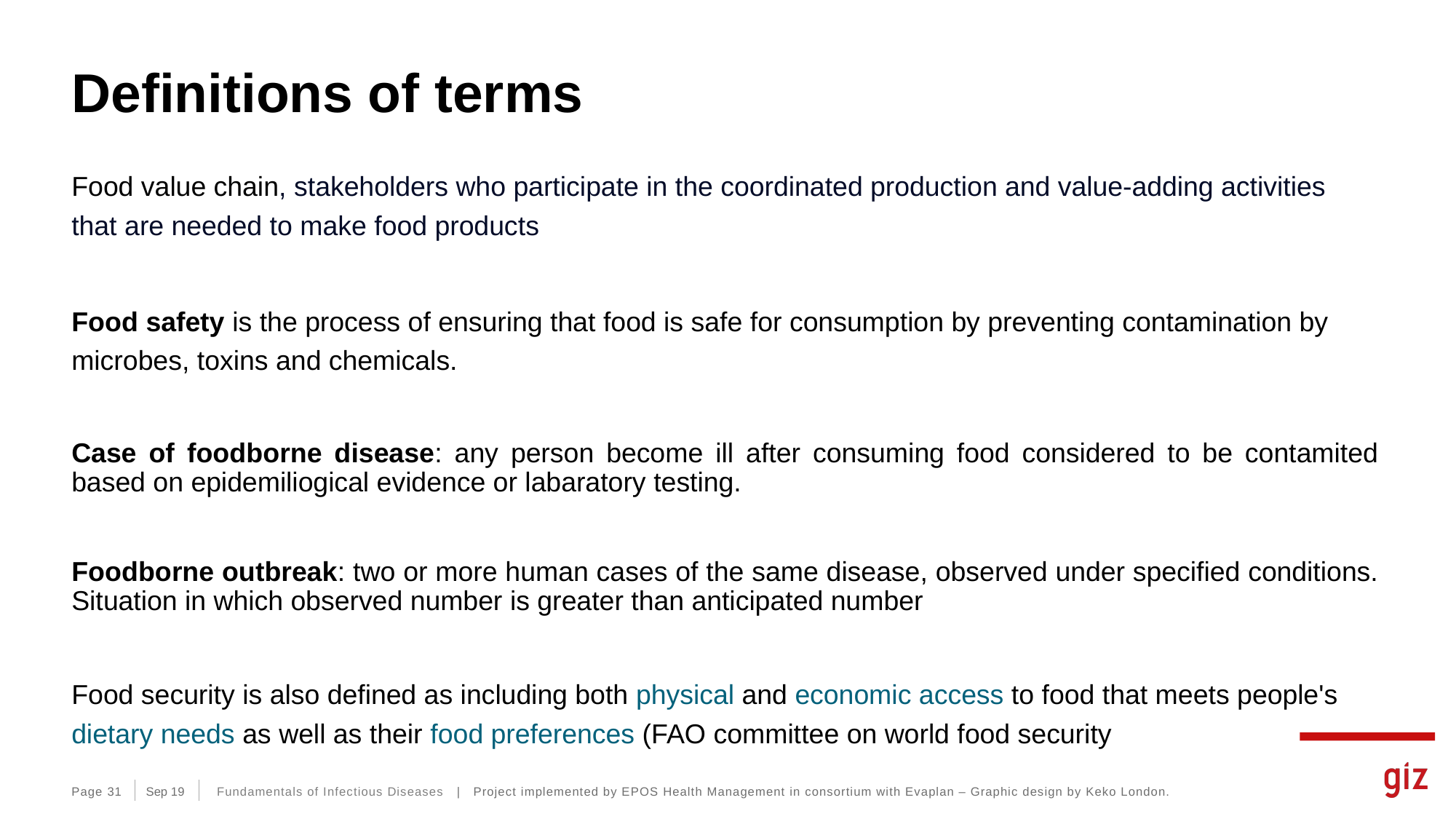

# Definitions of terms
Food value chain, stakeholders who participate in the coordinated production and value-adding activities that are needed to make food products

Food safety is the process of ensuring that food is safe for consumption by preventing contamination by microbes, toxins and chemicals.

Case of foodborne disease: any person become ill after consuming food considered to be contamited based on epidemiliogical evidence or labaratory testing.

Foodborne outbreak: two or more human cases of the same disease, observed under specified conditions. Situation in which observed number is greater than anticipated number

Food security is also defined as including both physical and economic access to food that meets people's dietary needs as well as their food preferences (FAO committee on world food security